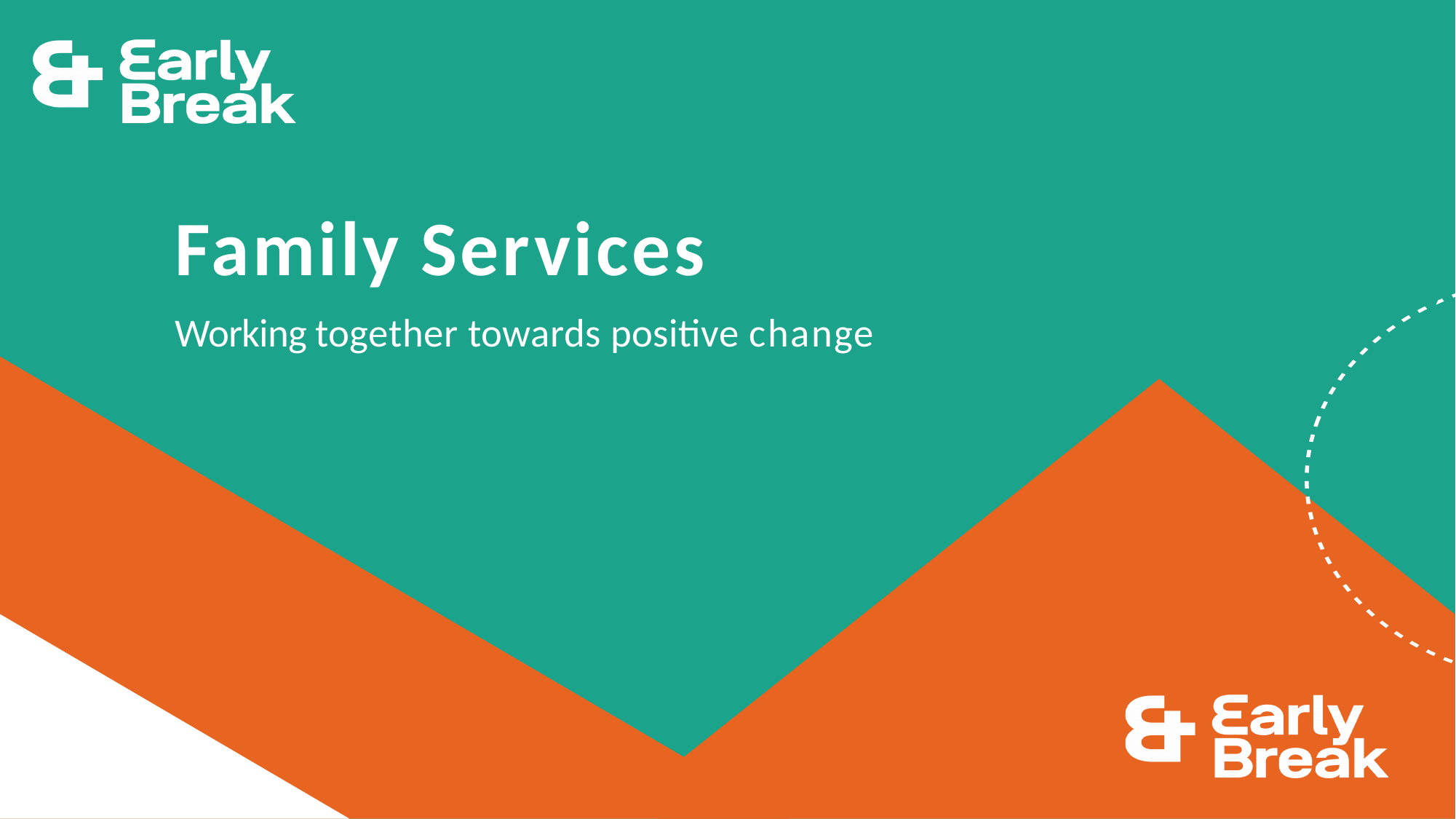

# Family Services
Working together towards positive change